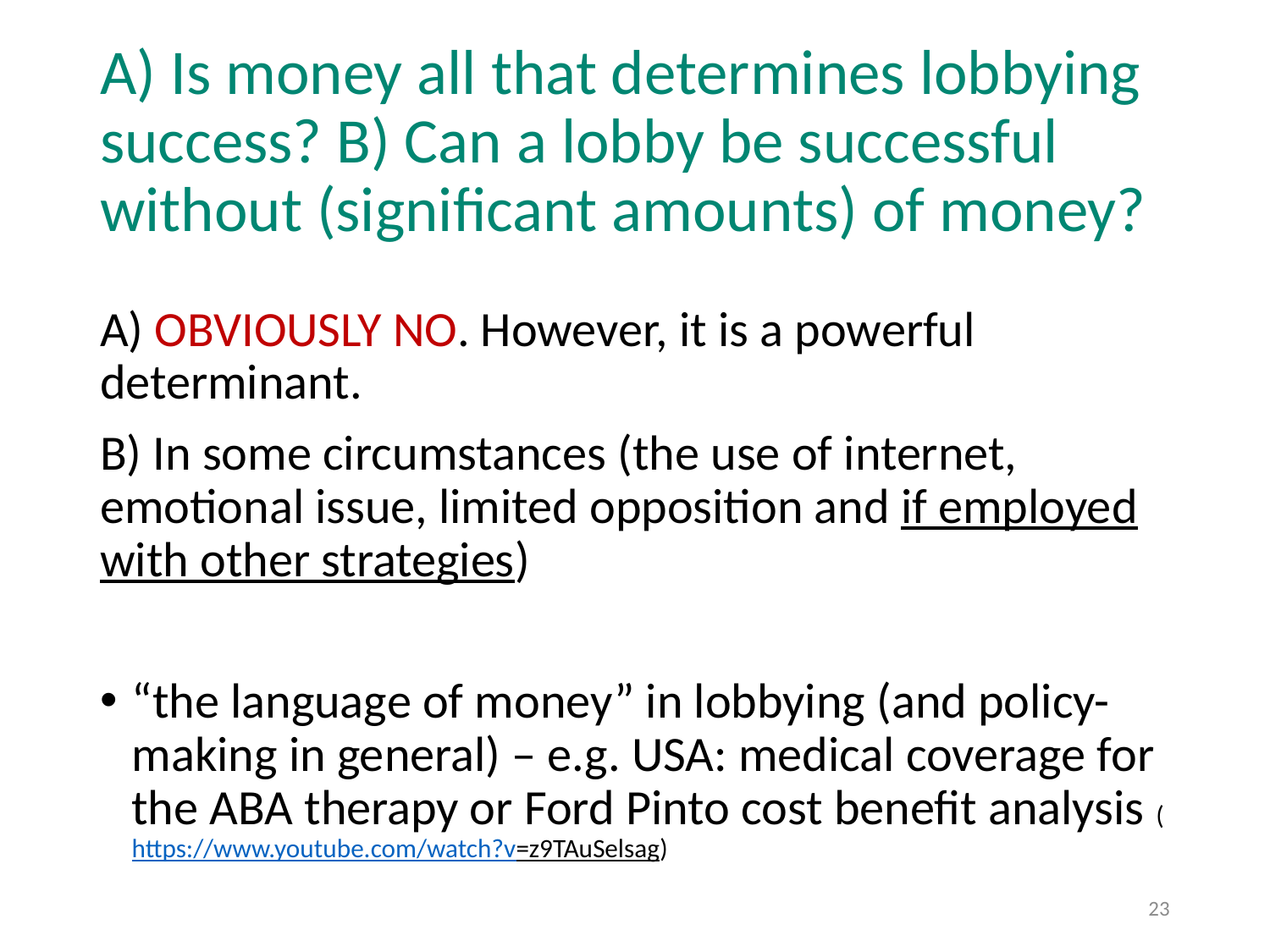

# A) Is money all that determines lobbying success? B) Can a lobby be successful without (significant amounts) of money?
A) OBVIOUSLY NO. However, it is a powerful determinant.
B) In some circumstances (the use of internet, emotional issue, limited opposition and if employed with other strategies)

“the language of money” in lobbying (and policy-making in general) – e.g. USA: medical coverage for the ABA therapy or Ford Pinto cost benefit analysis (https://www.youtube.com/watch?v=z9TAuSelsag)

23